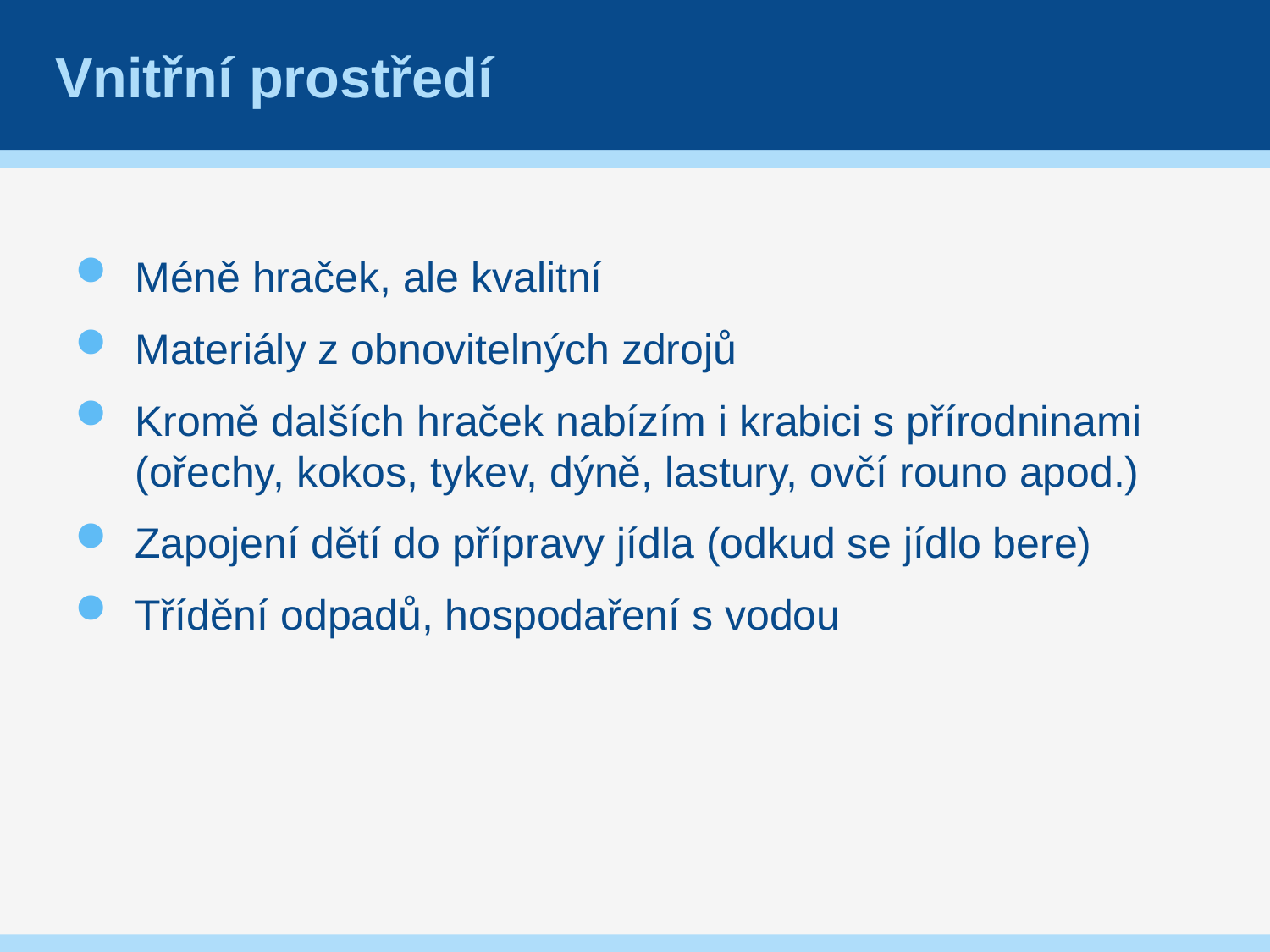

Vnitřní prostředí
Méně hraček, ale kvalitní
Materiály z obnovitelných zdrojů
Kromě dalších hraček nabízím i krabici s přírodninami (ořechy, kokos, tykev, dýně, lastury, ovčí rouno apod.)
Zapojení dětí do přípravy jídla (odkud se jídlo bere)
Třídění odpadů, hospodaření s vodou